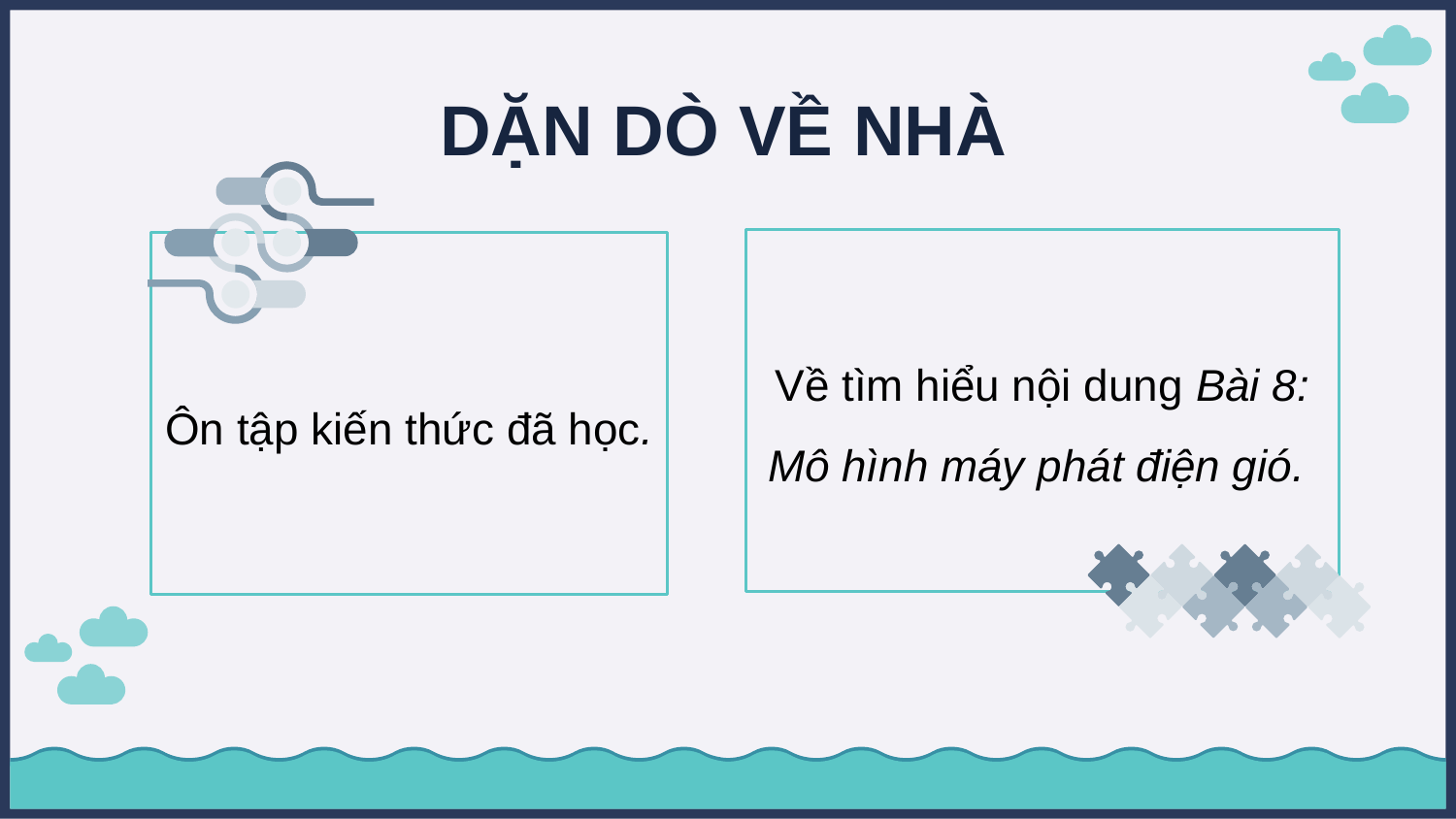

# DẶN DÒ VỀ NHÀ

Về tìm hiểu nội dung Bài 8: Mô hình máy phát điện gió.
Ôn tập kiến thức đã học.